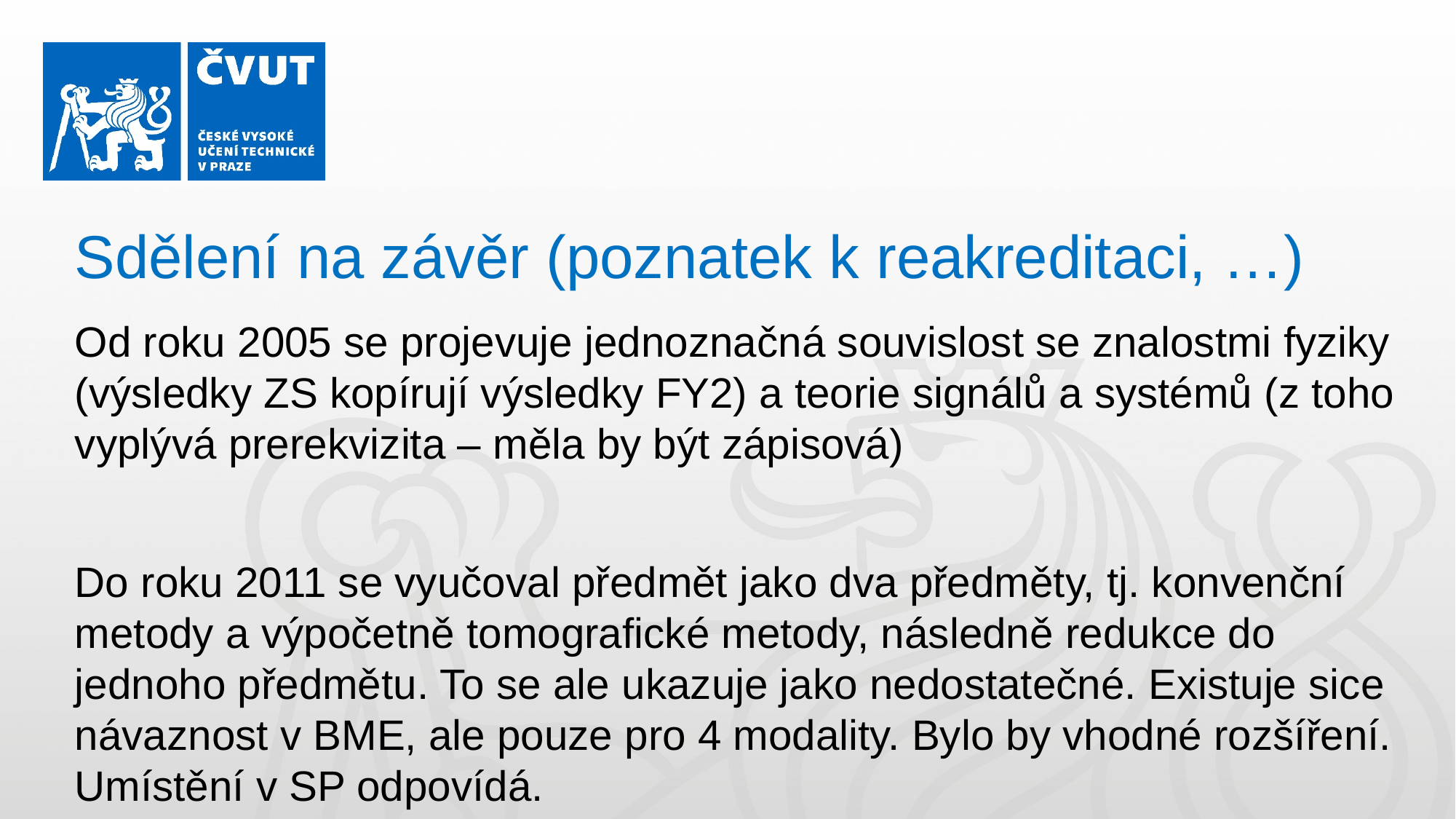

Sdělení na závěr (poznatek k reakreditaci, …)
Od roku 2005 se projevuje jednoznačná souvislost se znalostmi fyziky (výsledky ZS kopírují výsledky FY2) a teorie signálů a systémů (z toho vyplývá prerekvizita – měla by být zápisová)

Do roku 2011 se vyučoval předmět jako dva předměty, tj. konvenční metody a výpočetně tomografické metody, následně redukce do jednoho předmětu. To se ale ukazuje jako nedostatečné. Existuje sice návaznost v BME, ale pouze pro 4 modality. Bylo by vhodné rozšíření. Umístění v SP odpovídá.